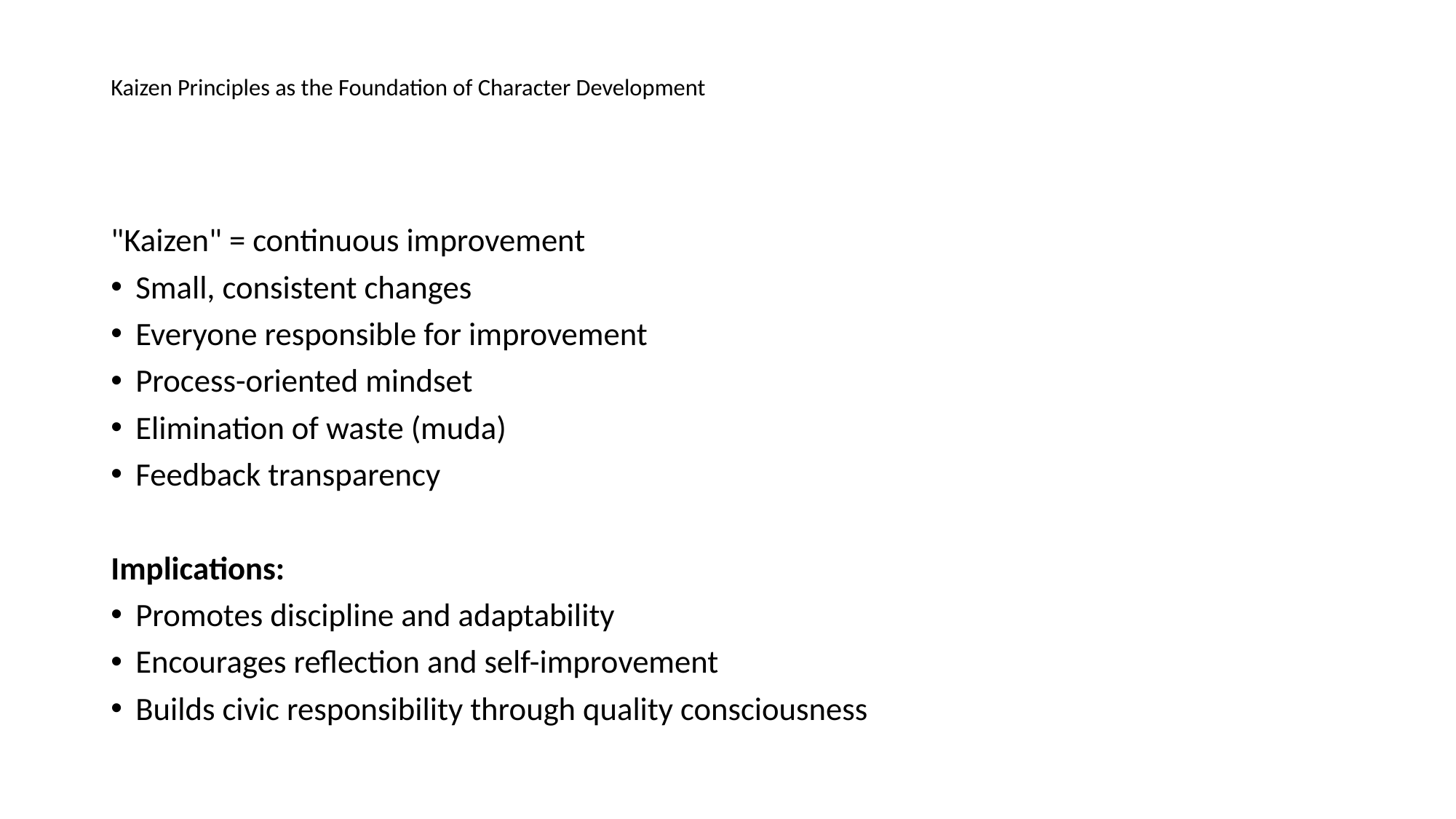

# Kaizen Principles as the Foundation of Character Development
"Kaizen" = continuous improvement
Small, consistent changes
Everyone responsible for improvement
Process-oriented mindset
Elimination of waste (muda)
Feedback transparency

Implications:
Promotes discipline and adaptability
Encourages reflection and self-improvement
Builds civic responsibility through quality consciousness